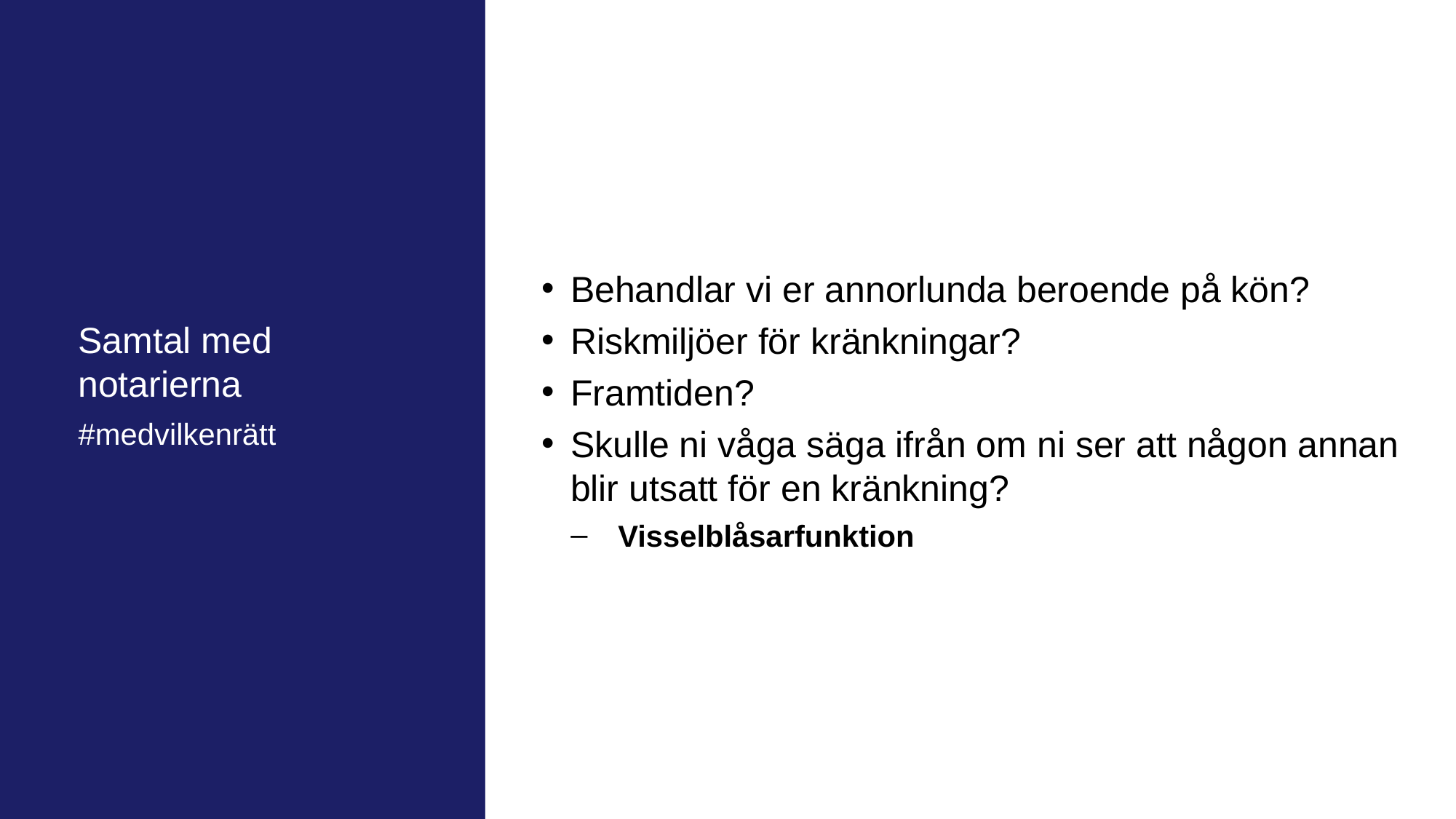

Behandlar vi er annorlunda beroende på kön?
Riskmiljöer för kränkningar?
Framtiden?
Skulle ni våga säga ifrån om ni ser att någon annan blir utsatt för en kränkning?
Visselblåsarfunktion
# Samtal med notarierna
#medvilkenrätt